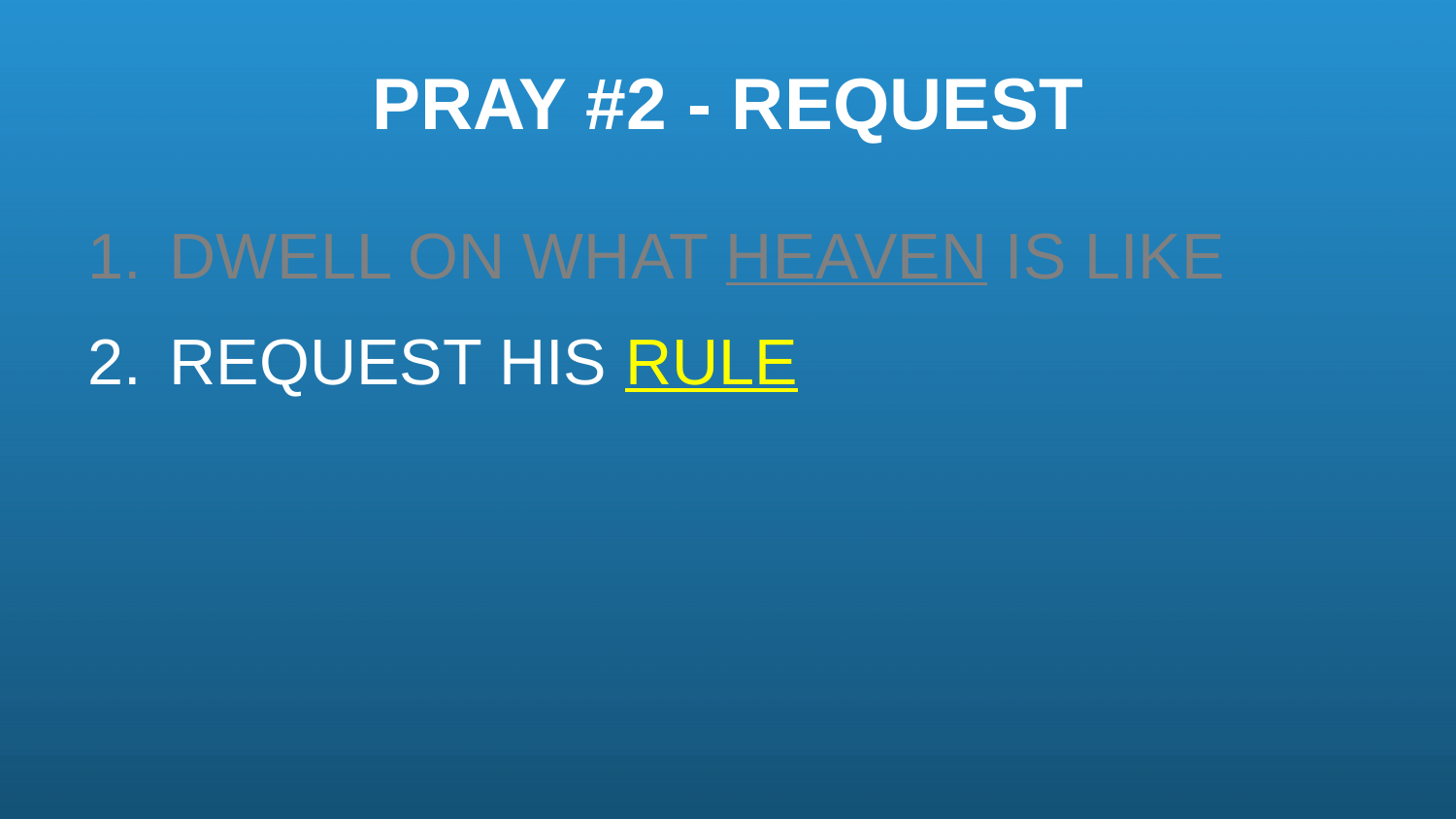

# PRAY #2 - REQUEST
DWELL ON WHAT HEAVEN IS LIKE
REQUEST HIS RULE